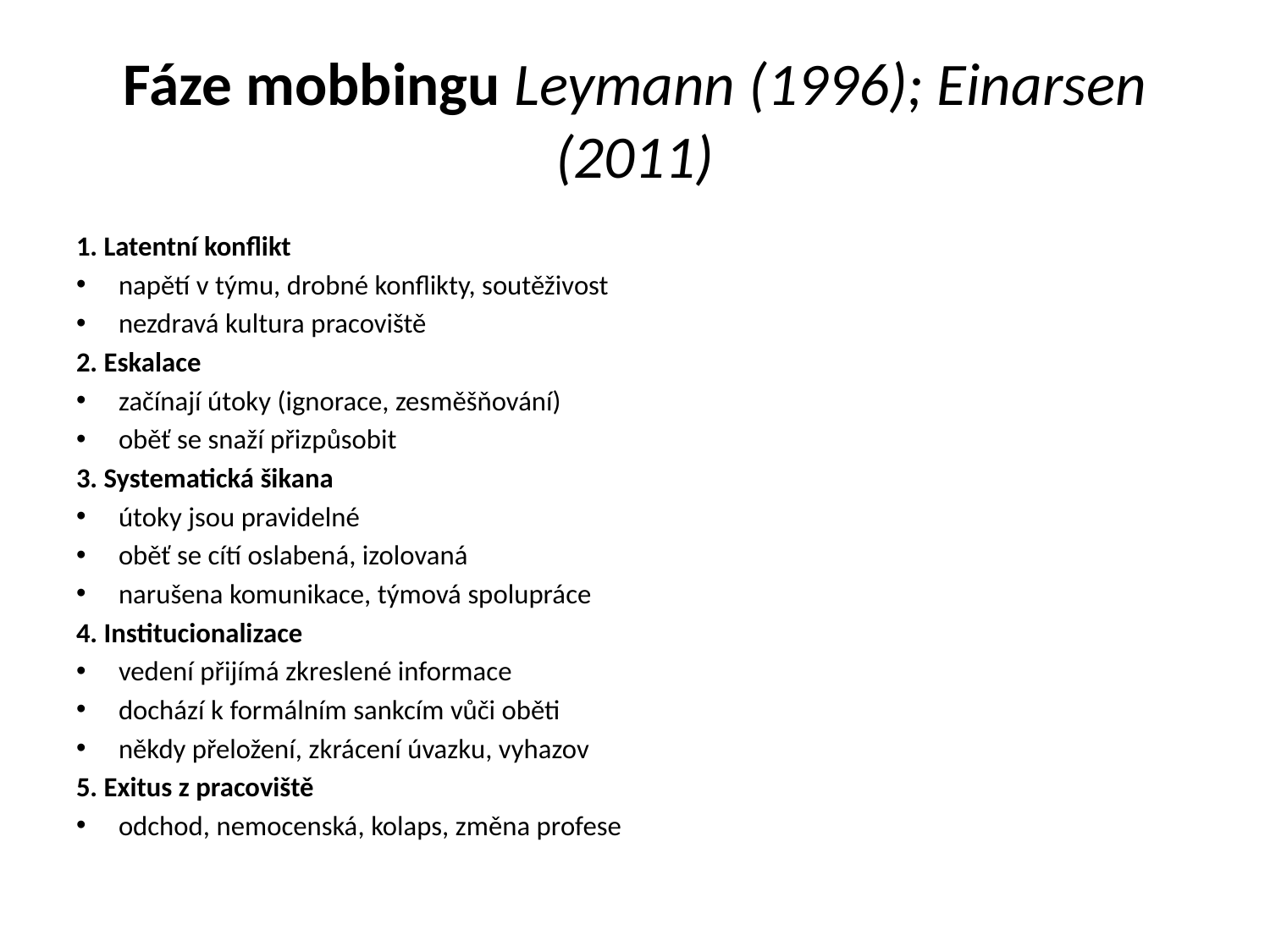

# Fáze mobbingu Leymann (1996); Einarsen (2011)
1. Latentní konflikt
napětí v týmu, drobné konflikty, soutěživost
nezdravá kultura pracoviště
2. Eskalace
začínají útoky (ignorace, zesměšňování)
oběť se snaží přizpůsobit
3. Systematická šikana
útoky jsou pravidelné
oběť se cítí oslabená, izolovaná
narušena komunikace, týmová spolupráce
4. Institucionalizace
vedení přijímá zkreslené informace
dochází k formálním sankcím vůči oběti
někdy přeložení, zkrácení úvazku, vyhazov
5. Exitus z pracoviště
odchod, nemocenská, kolaps, změna profese